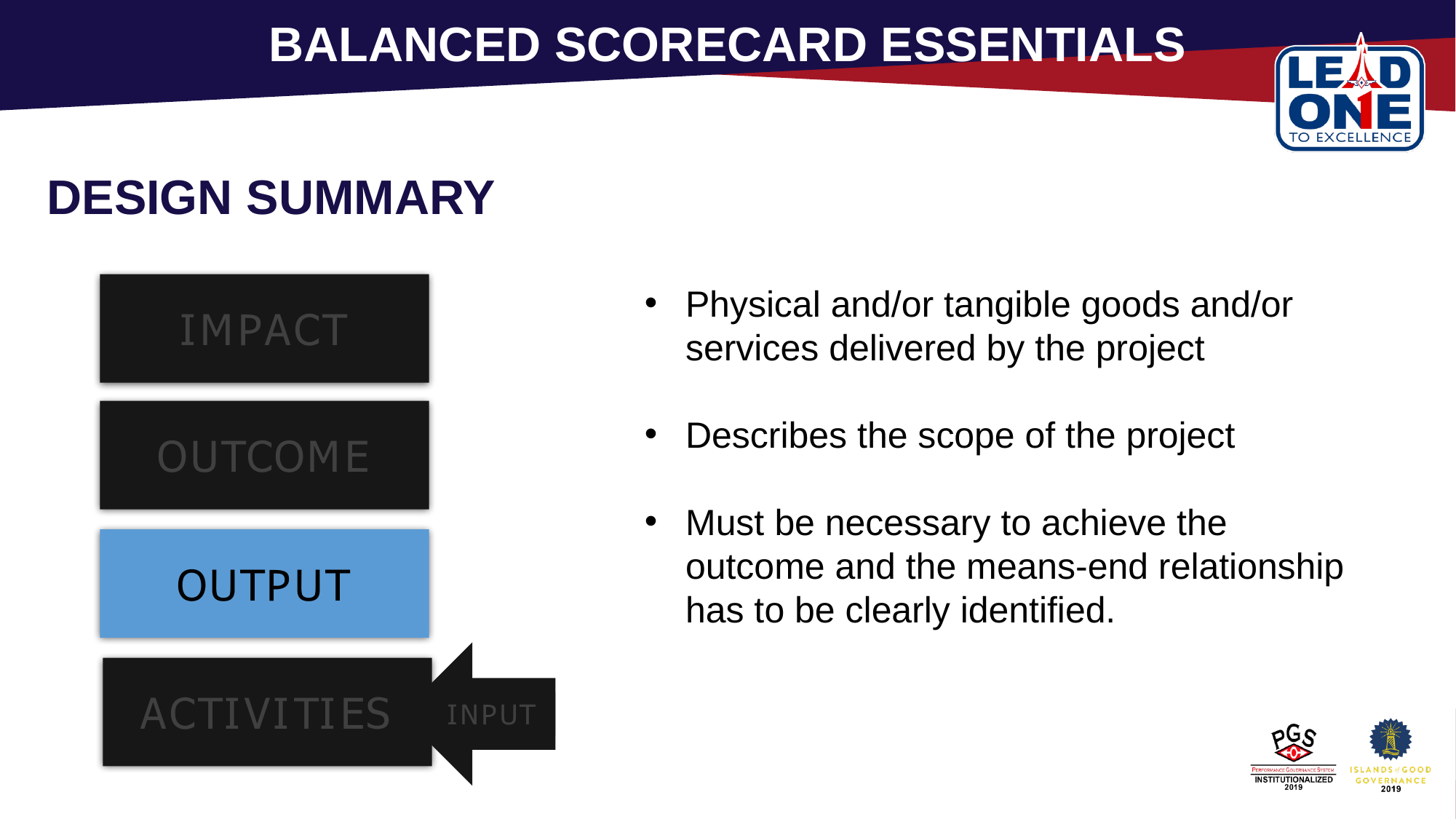

# BALANCED SCORECARD ESSENTIALS
DESIGN SUMMARY
IMPACT
Physical and/or tangible goods and/or services delivered by the project

Describes the scope of the project

Must be necessary to achieve the outcome and the means-end relationship has to be clearly identified.
OUTCOME
OUTPUT

INPUT
ACTIVITIES